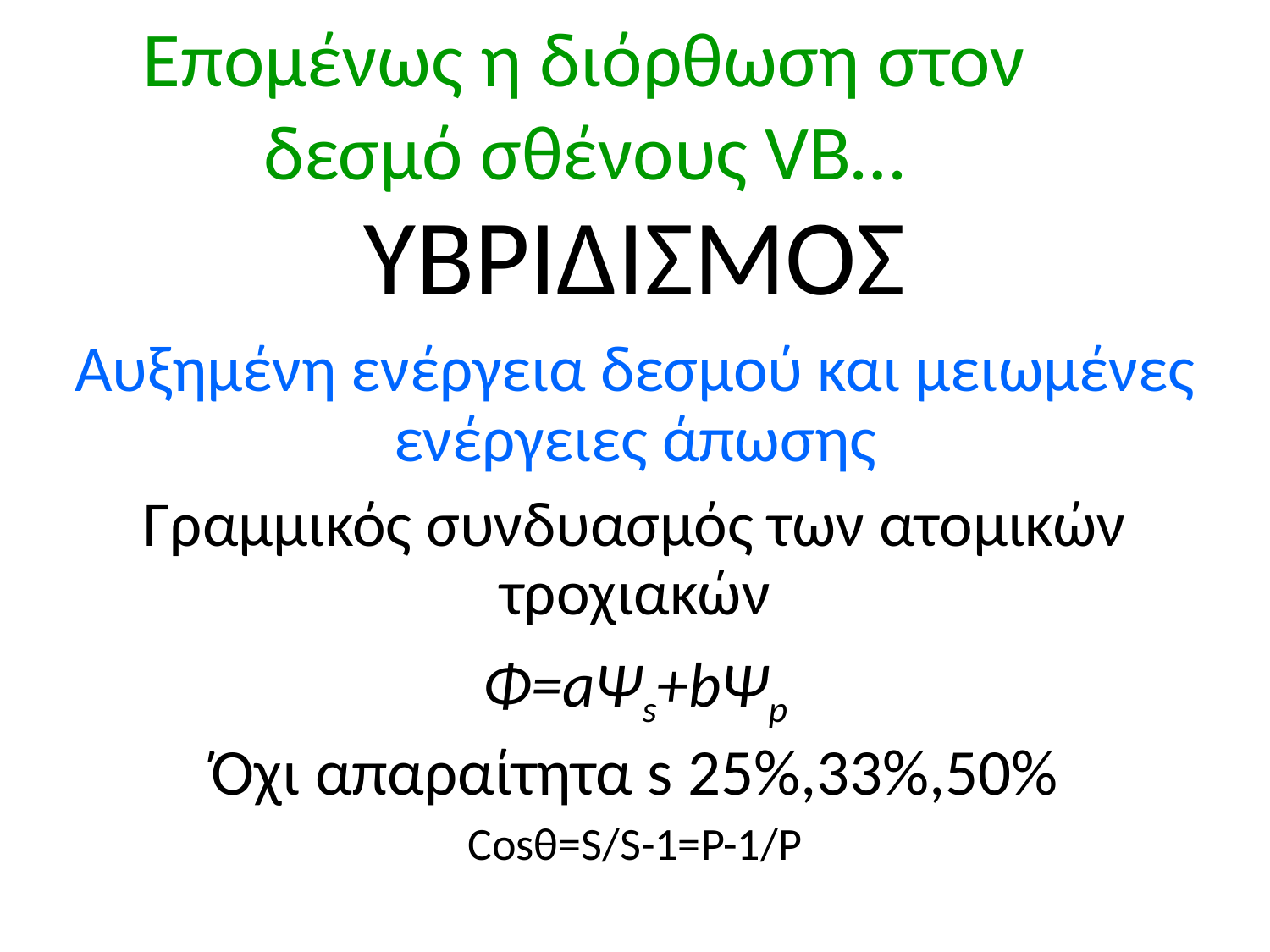

Επομένως η διόρθωση στον δεσμό σθένους VB…
ΥΒΡΙΔΙΣΜΟΣ
Aυξημένη ενέργεια δεσμού και μειωμένες ενέργειες άπωσης
Γραμμικός συνδυασμός των ατoμικών τροχιακών
Φ=aΨs+bΨp
Όχι απαραίτητα s 25%,33%,50%
Cosθ=S/S-1=P-1/P